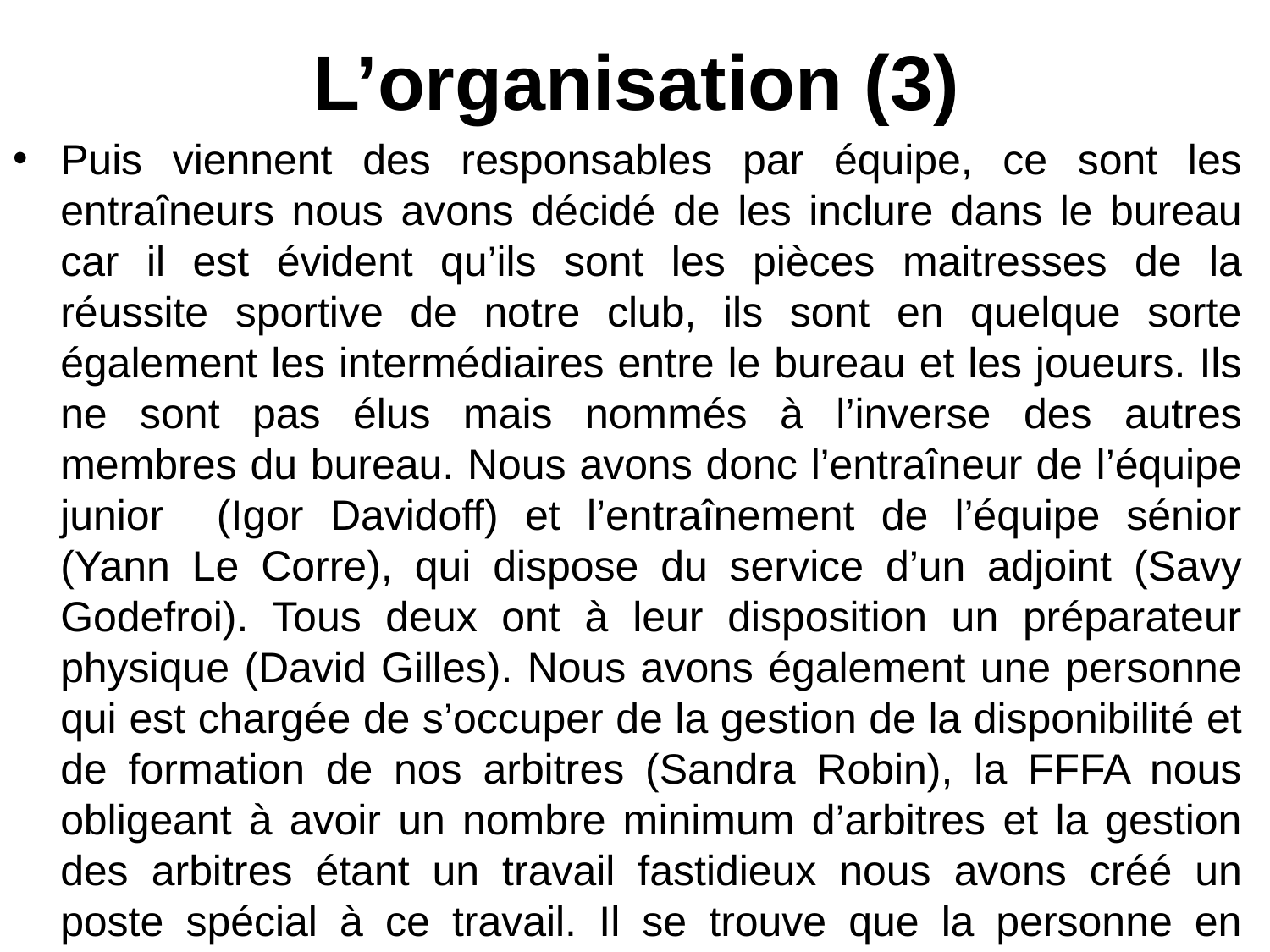

# L’organisation (3)
Puis viennent des responsables par équipe, ce sont les entraîneurs nous avons décidé de les inclure dans le bureau car il est évident qu’ils sont les pièces maitresses de la réussite sportive de notre club, ils sont en quelque sorte également les intermédiaires entre le bureau et les joueurs. Ils ne sont pas élus mais nommés à l’inverse des autres membres du bureau. Nous avons donc l’entraîneur de l’équipe junior  (Igor Davidoff) et l’entraînement de l’équipe sénior (Yann Le Corre), qui dispose du service d’un adjoint (Savy Godefroi). Tous deux ont à leur disposition un préparateur physique (David Gilles). Nous avons également une personne qui est chargée de s’occuper de la gestion de la disponibilité et de formation de nos arbitres (Sandra Robin), la FFFA nous obligeant à avoir un nombre minimum d’arbitres et la gestion des arbitres étant un travail fastidieux nous avons créé un poste spécial à ce travail. Il se trouve que la personne en charge des arbitres est également la responsable de la nouvelle section de cheerleading.